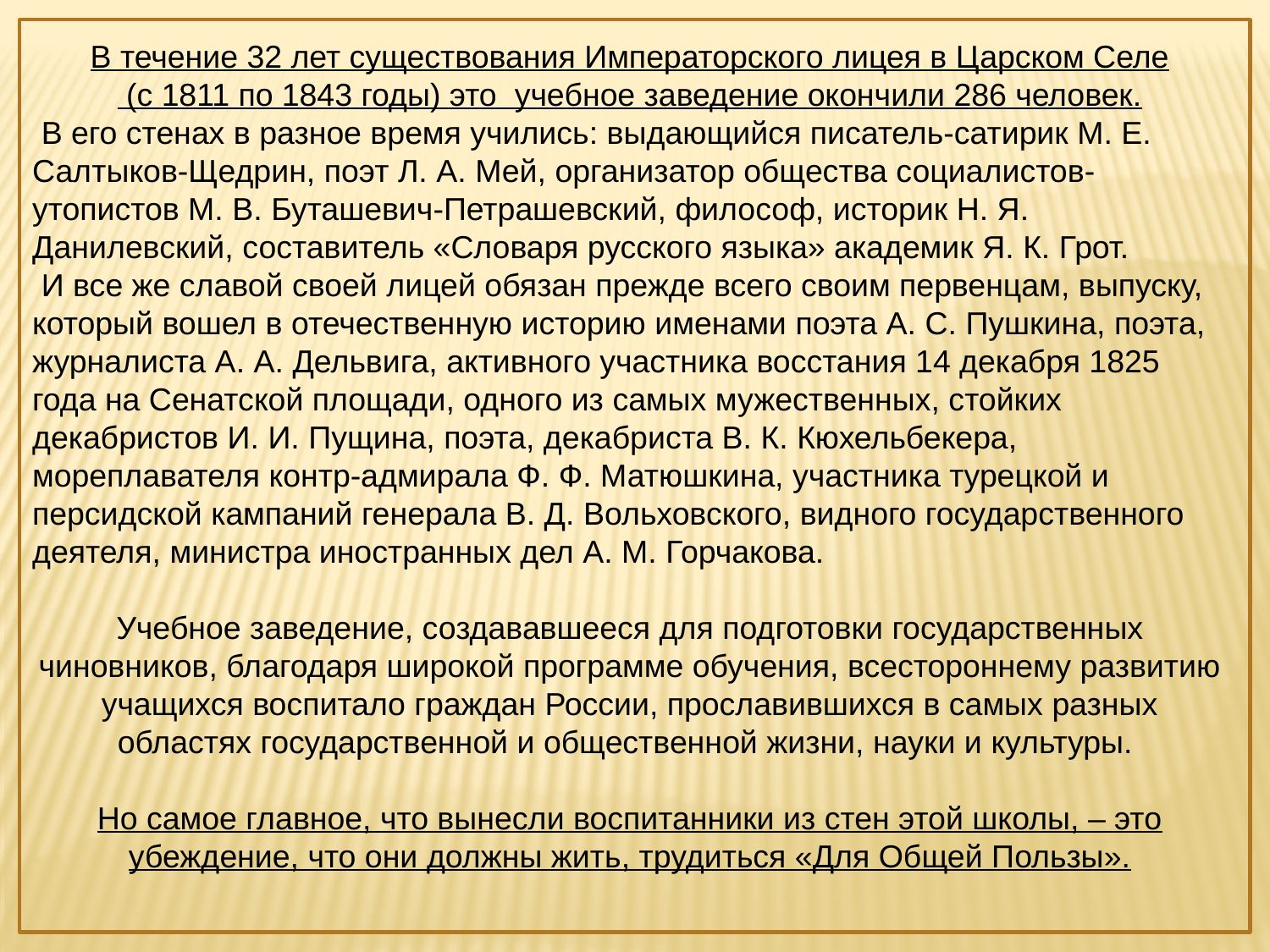

В течение 32 лет существования Императорского лицея в Царском Селе
 (с 1811 по 1843 годы) это  учебное заведение окончили 286 человек.
 В его стенах в разное время учились: выдающийся писатель-сатирик М. Е. Салтыков-Щедрин, поэт Л. А. Мей, организатор общества социалистов-утопистов М. В. Буташевич-Петрашевский, философ, историк Н. Я. Данилевский, составитель «Словаря русского языка» академик Я. К. Грот.
 И все же славой своей лицей обязан прежде всего своим первенцам, выпуску, который вошел в отечественную историю именами поэта А. С. Пушкина, поэта, журналиста А. А. Дельвига, активного участника восстания 14 декабря 1825 года на Сенатской площади, одного из самых мужественных, стойких декабристов И. И. Пущина, поэта, декабриста В. К. Кюхельбекера, мореплавателя контр-адмирала Ф. Ф. Матюшкина, участника турецкой и персидской кампаний генерала В. Д. Вольховского, видного государственного деятеля, министра иностранных дел А. М. Горчакова.

Учебное заведение, создававшееся для подготовки государственных чиновников, благодаря широкой программе обучения, всестороннему развитию учащихся воспитало граждан России, прославившихся в самых разных областях государственной и общественной жизни, науки и культуры.

Но самое главное, что вынесли воспитанники из стен этой школы, – это убеждение, что они должны жить, трудиться «Для Общей Пользы».